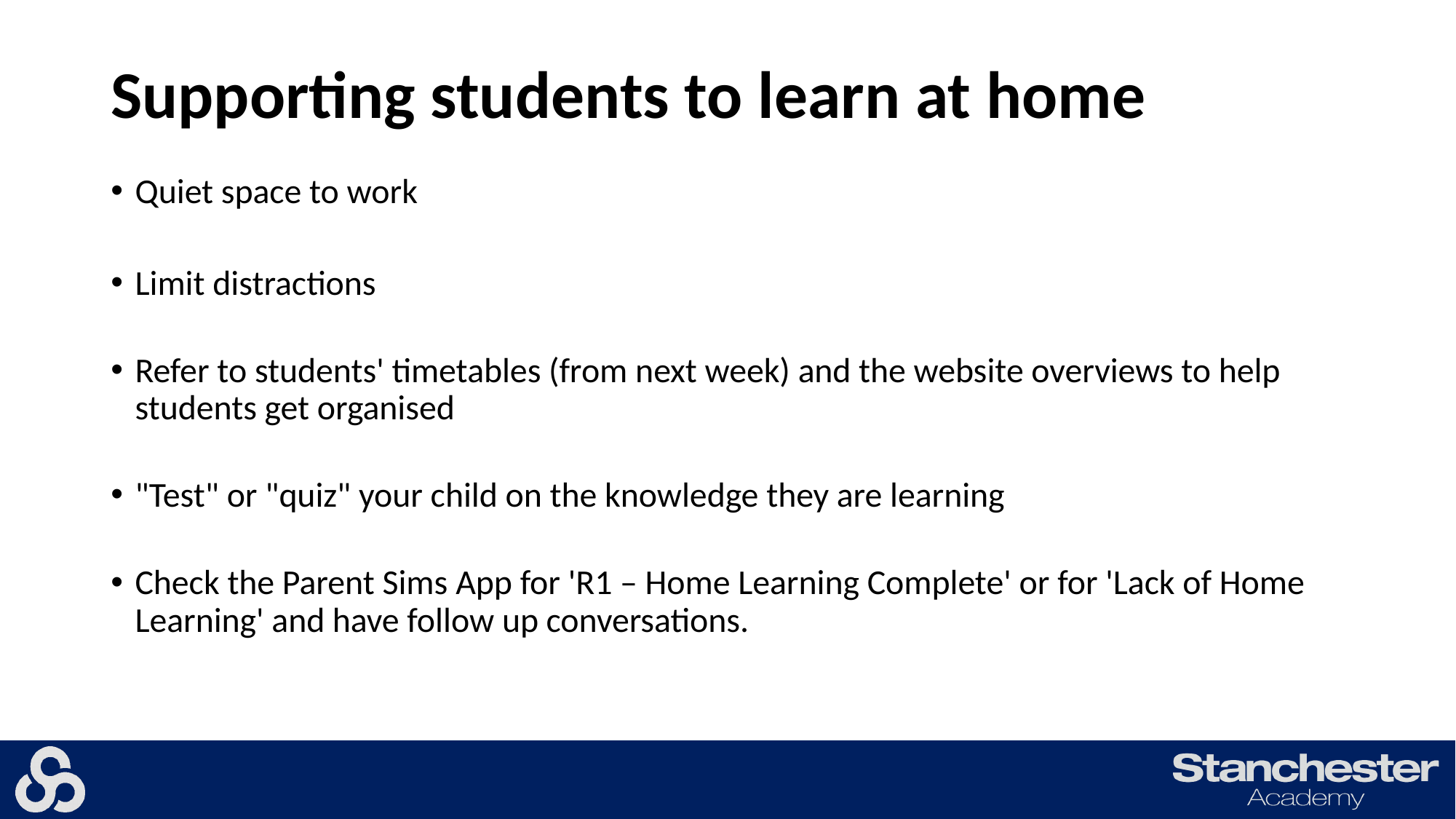

# Supporting students to learn at home
Quiet space to work
Limit distractions
Refer to students' timetables (from next week) and the website overviews to help students get organised
"Test" or "quiz" your child on the knowledge they are learning
Check the Parent Sims App for 'R1 – Home Learning Complete' or for 'Lack of Home Learning' and have follow up conversations.